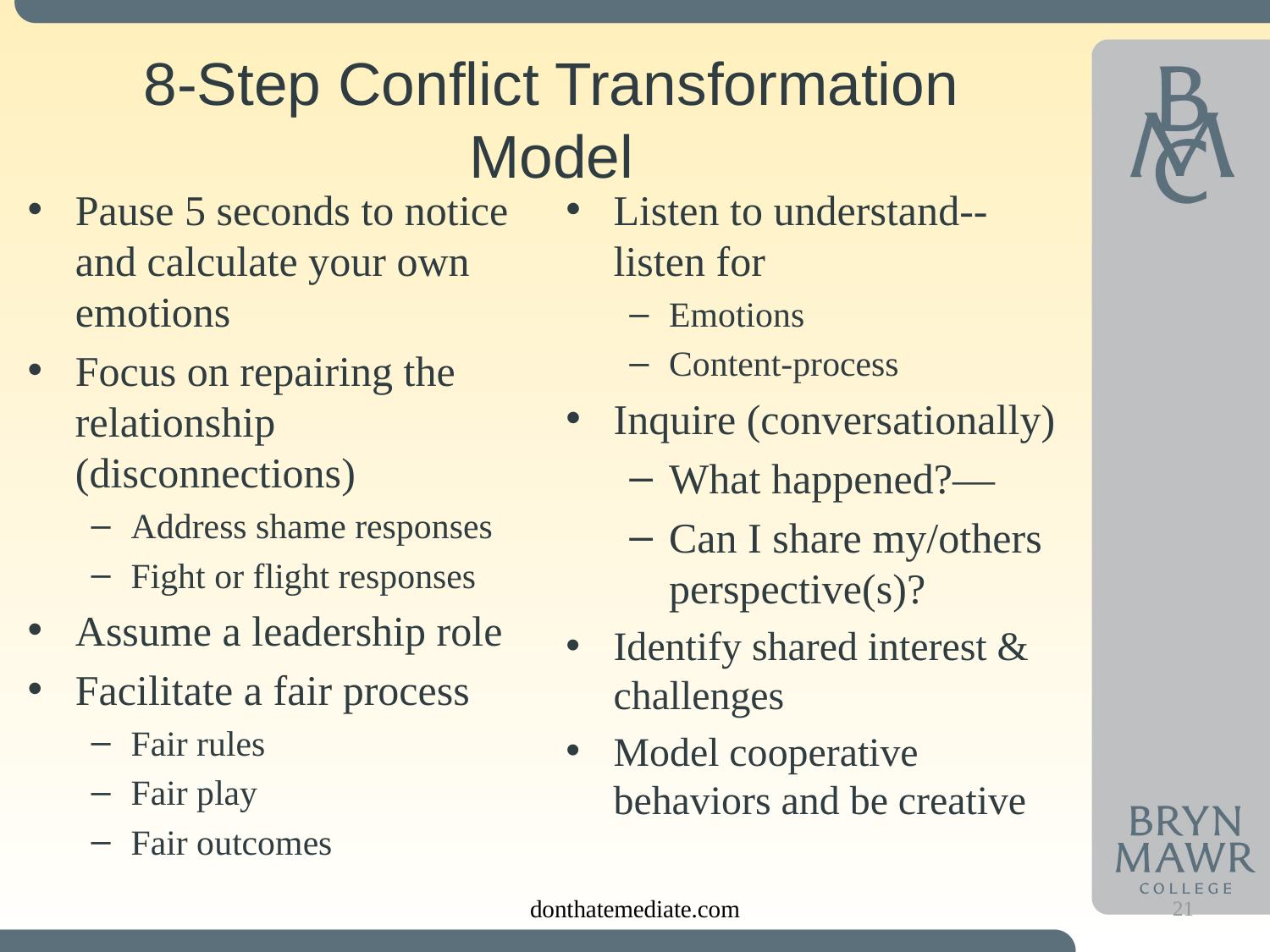

# 8-Step Conflict Transformation Model
Pause 5 seconds to notice and calculate your own emotions
Focus on repairing the relationship (disconnections)
Address shame responses
Fight or flight responses
Assume a leadership role
Facilitate a fair process
Fair rules
Fair play
Fair outcomes
Listen to understand--listen for
Emotions
Content-process
Inquire (conversationally)
What happened?—
Can I share my/others perspective(s)?
Identify shared interest & challenges
Model cooperative behaviors and be creative
donthatemediate.com
21